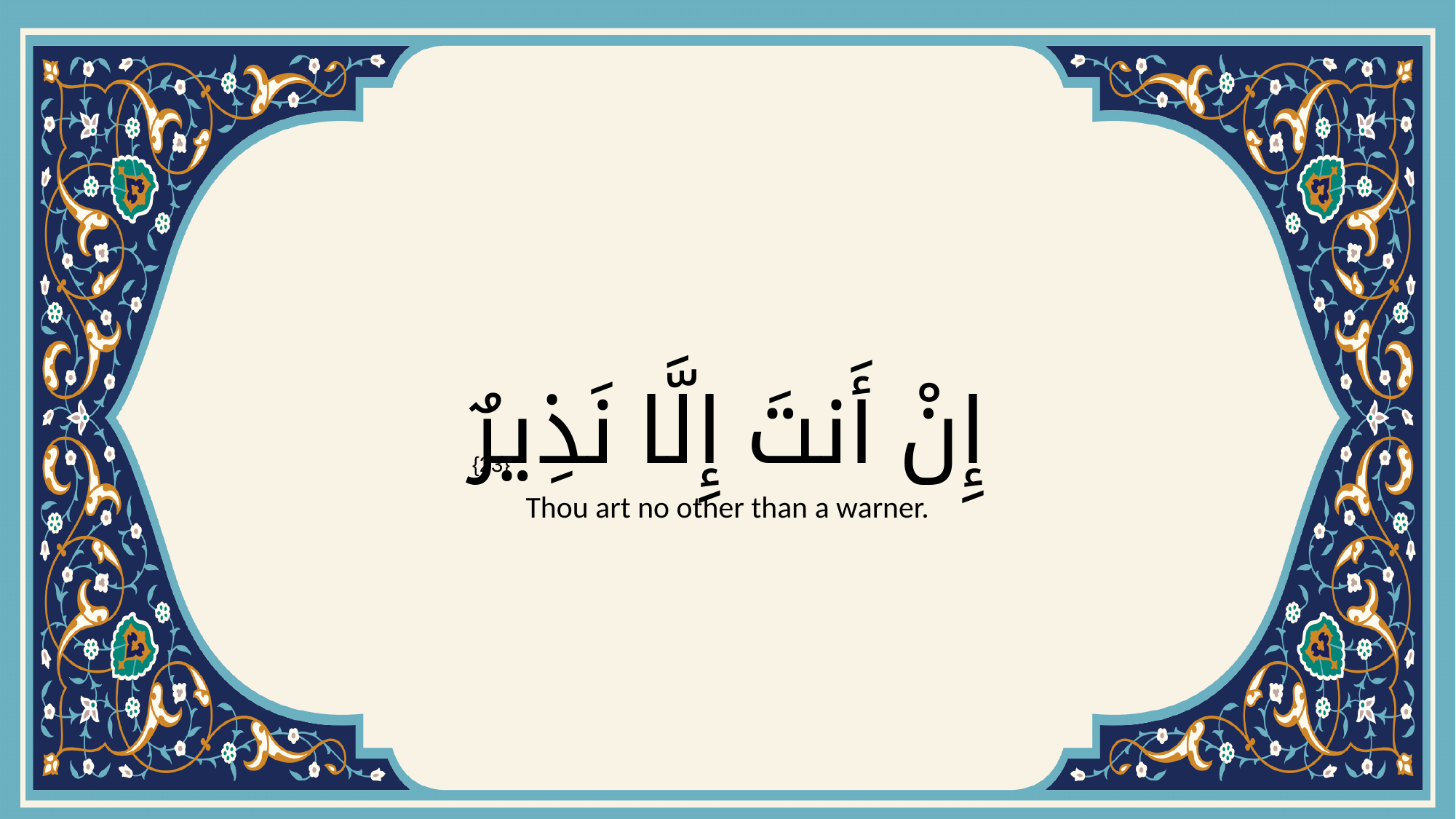

# إِنْ أَنتَ إِلَّا نَذِيرٌ
{23}
Thou art no other than a warner.